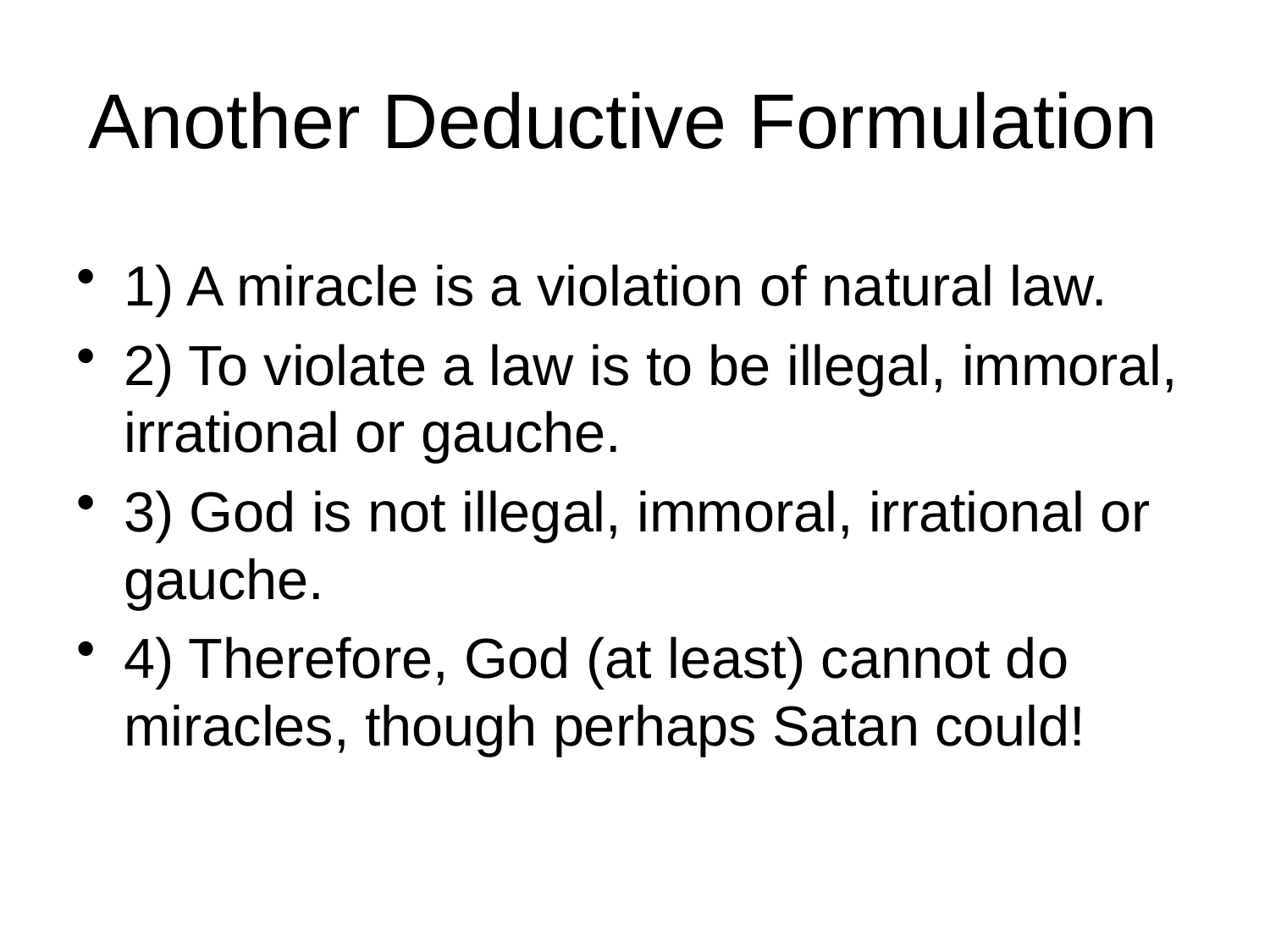

# Another Deductive Formulation
1) A miracle is a violation of natural law.
2) To violate a law is to be illegal, immoral, irrational or gauche.
3) God is not illegal, immoral, irrational or gauche.
4) Therefore, God (at least) cannot do miracles, though perhaps Satan could!